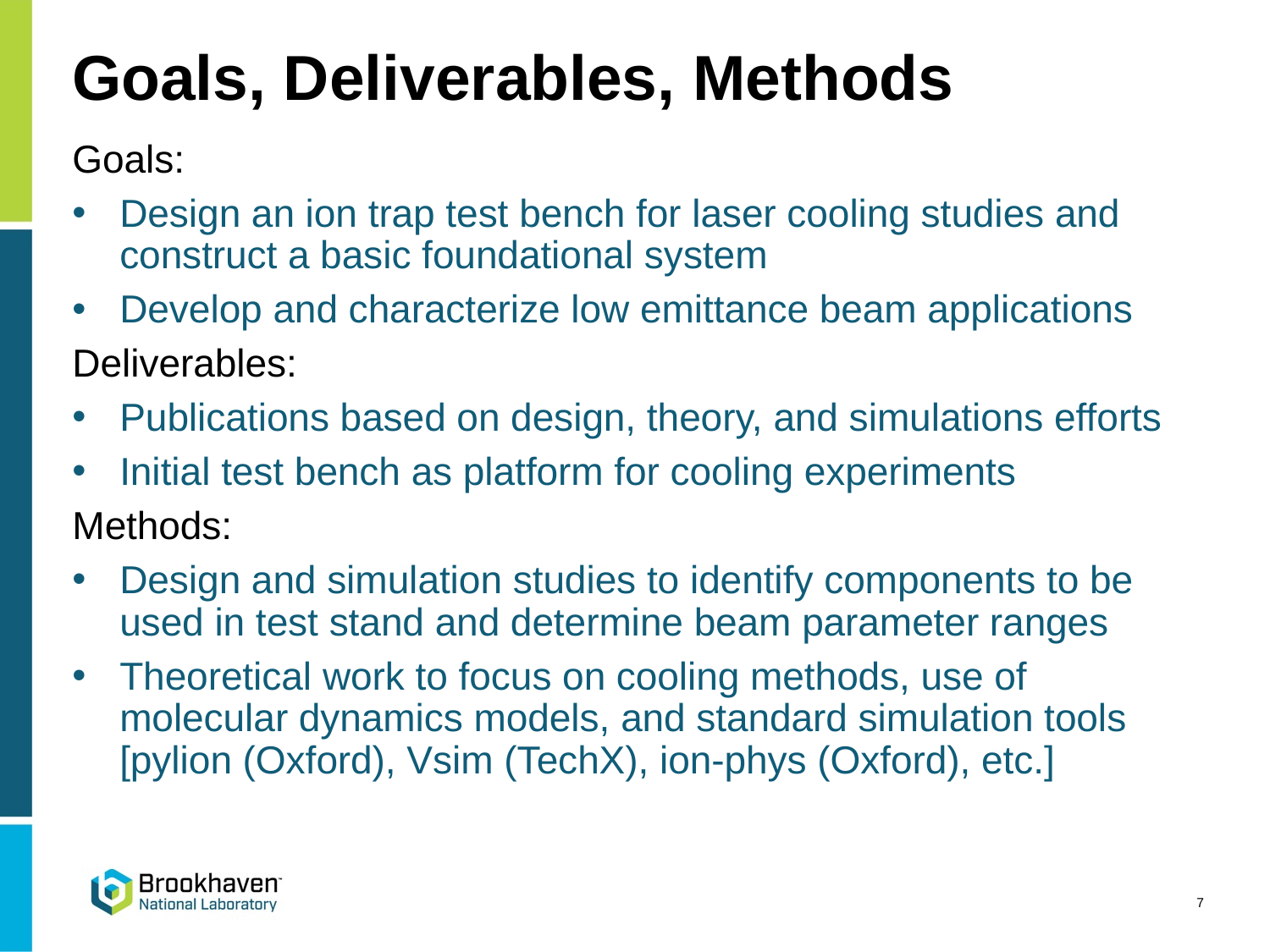

# Goals, Deliverables, Methods
Goals:
Design an ion trap test bench for laser cooling studies and construct a basic foundational system
Develop and characterize low emittance beam applications
Deliverables:
Publications based on design, theory, and simulations efforts
Initial test bench as platform for cooling experiments
Methods:
Design and simulation studies to identify components to be used in test stand and determine beam parameter ranges
Theoretical work to focus on cooling methods, use of molecular dynamics models, and standard simulation tools [pylion (Oxford), Vsim (TechX), ion-phys (Oxford), etc.]
7